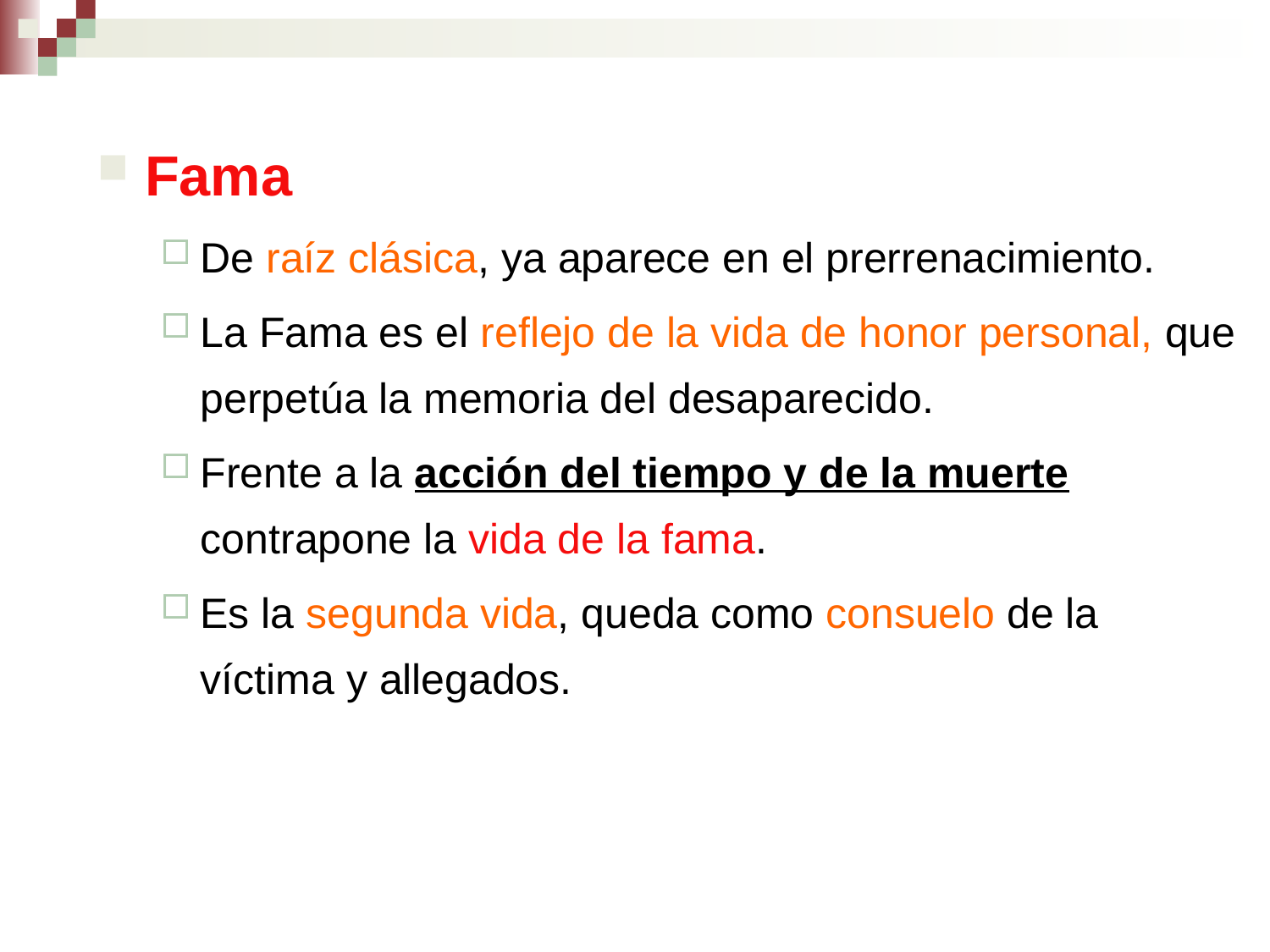

#
Fama
De raíz clásica, ya aparece en el prerrenacimiento.
La Fama es el reflejo de la vida de honor personal, que perpetúa la memoria del desaparecido.
Frente a la acción del tiempo y de la muerte contrapone la vida de la fama.
Es la segunda vida, queda como consuelo de la víctima y allegados.